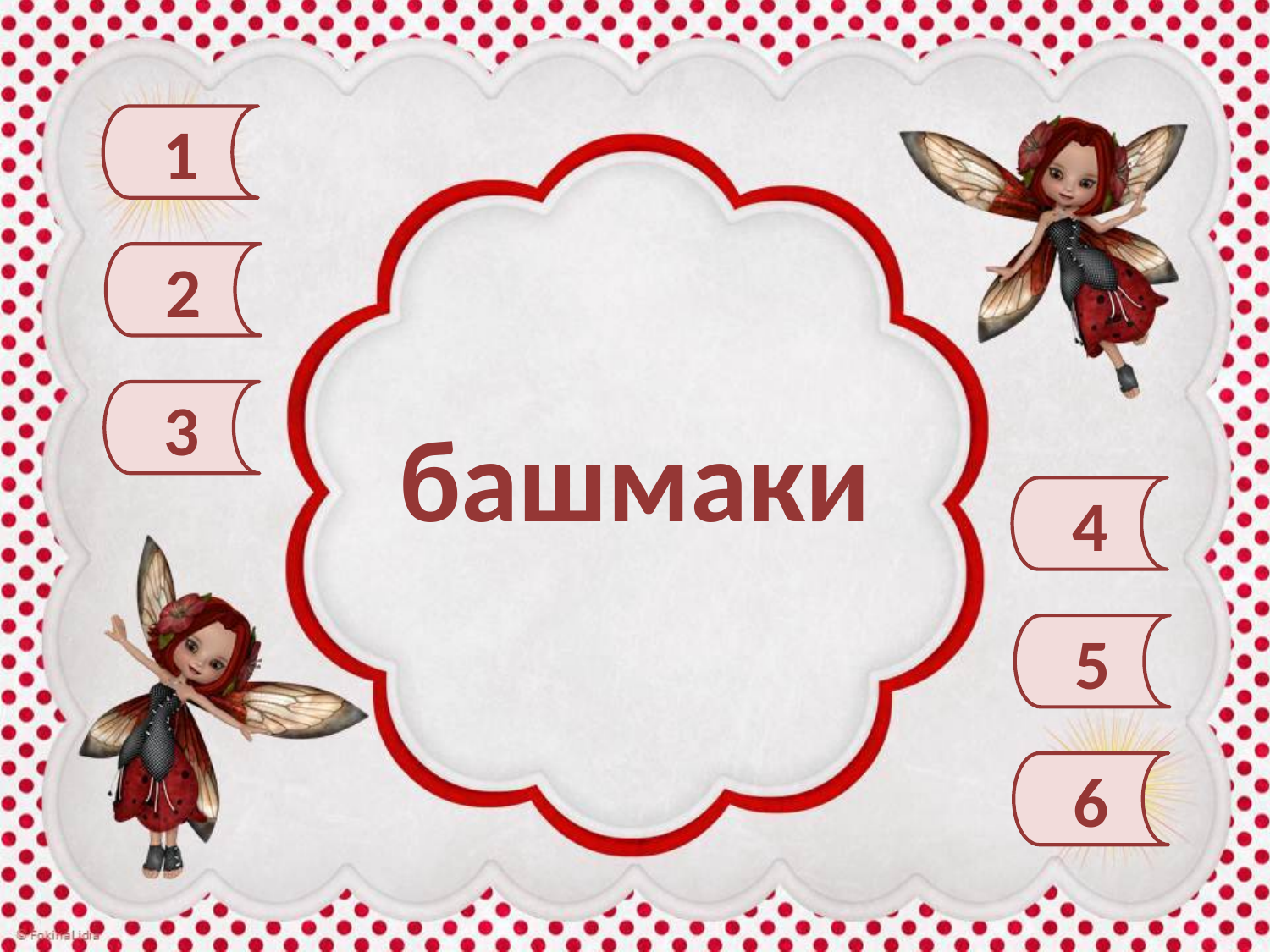

1
2
3
башмаки
4
5
6